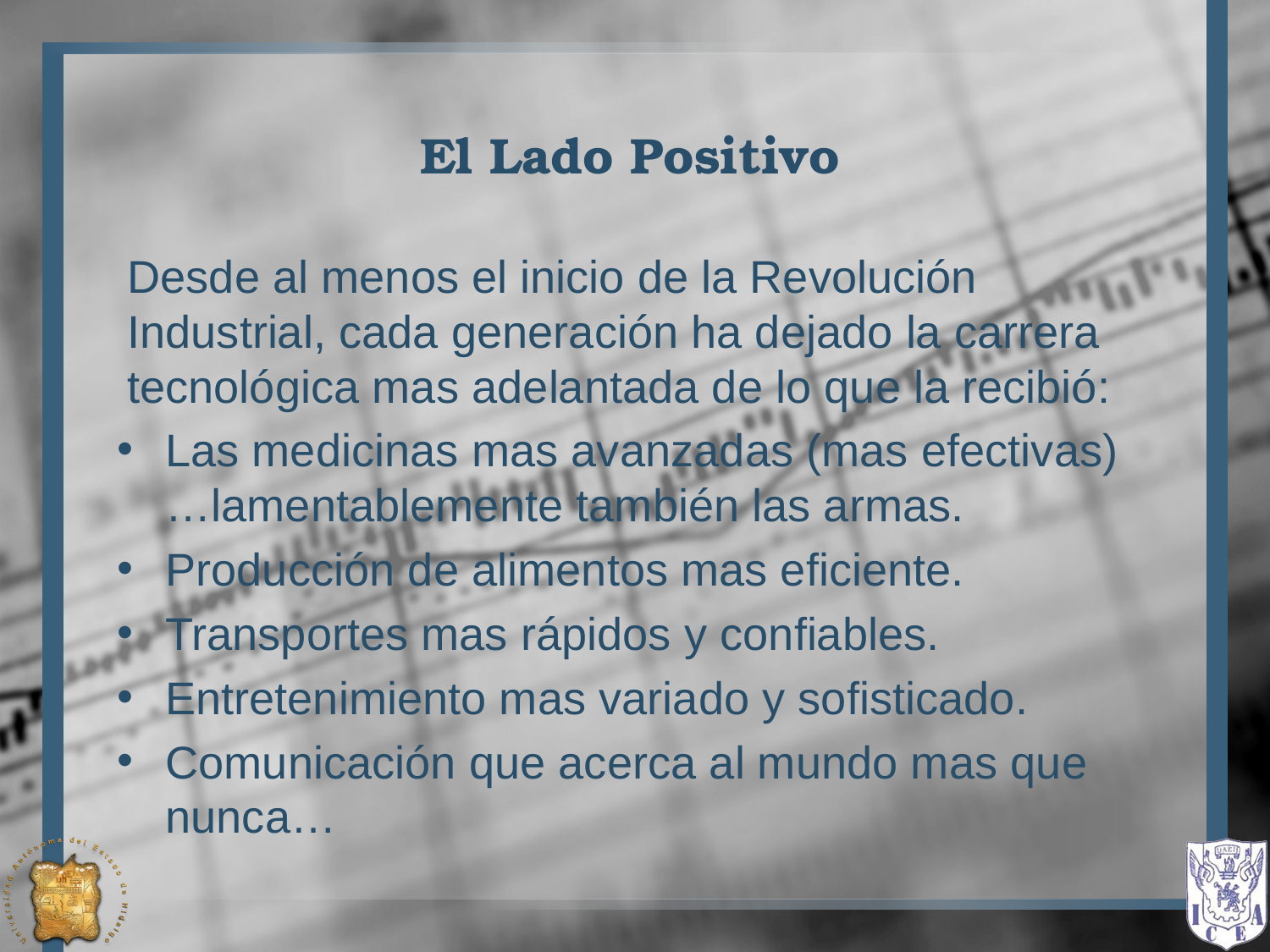

# El Lado Positivo
Desde al menos el inicio de la Revolución Industrial, cada generación ha dejado la carrera tecnológica mas adelantada de lo que la recibió:
Las medicinas mas avanzadas (mas efectivas)…lamentablemente también las armas.
Producción de alimentos mas eficiente.
Transportes mas rápidos y confiables.
Entretenimiento mas variado y sofisticado.
Comunicación que acerca al mundo mas que nunca…